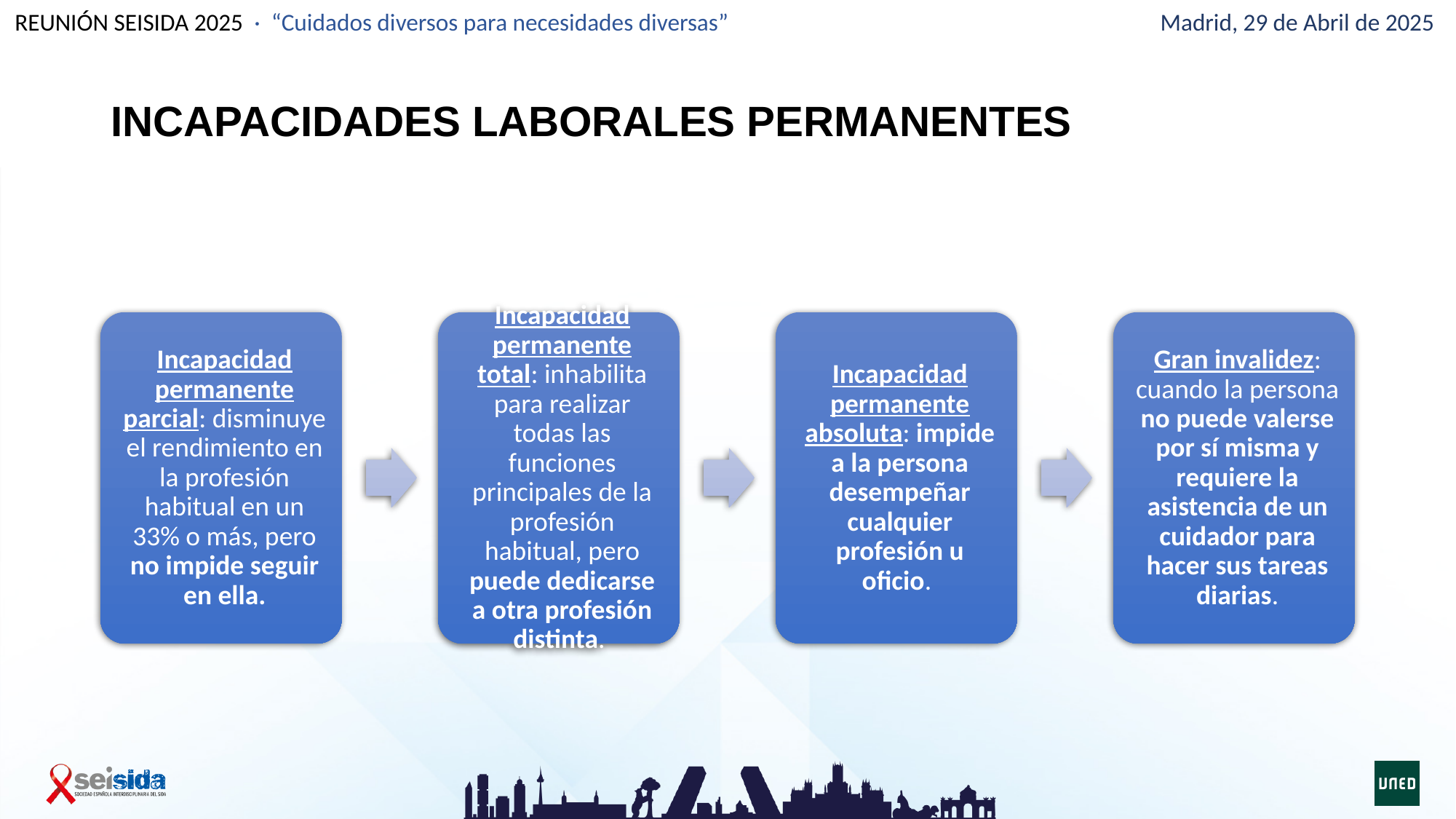

# INCAPACIDADES LABORALES PERMANENTES
Incapacidad permanente parcial: disminuye el rendimiento en la profesión habitual en un 33% o más, pero no impide seguir en ella.

Incapacidad permanente total: inhabilita para realizar todas las funciones principales de la profesión habitual, pero puede dedicarse a otra profesión distinta.

Incapacidad permanente absoluta: impide a la persona desempeñar cualquier profesión u oficio.

Gran invalidez: cuando la persona no puede valerse por sí misma y requiere la asistencia de un cuidador para hacer sus tareas diarias.